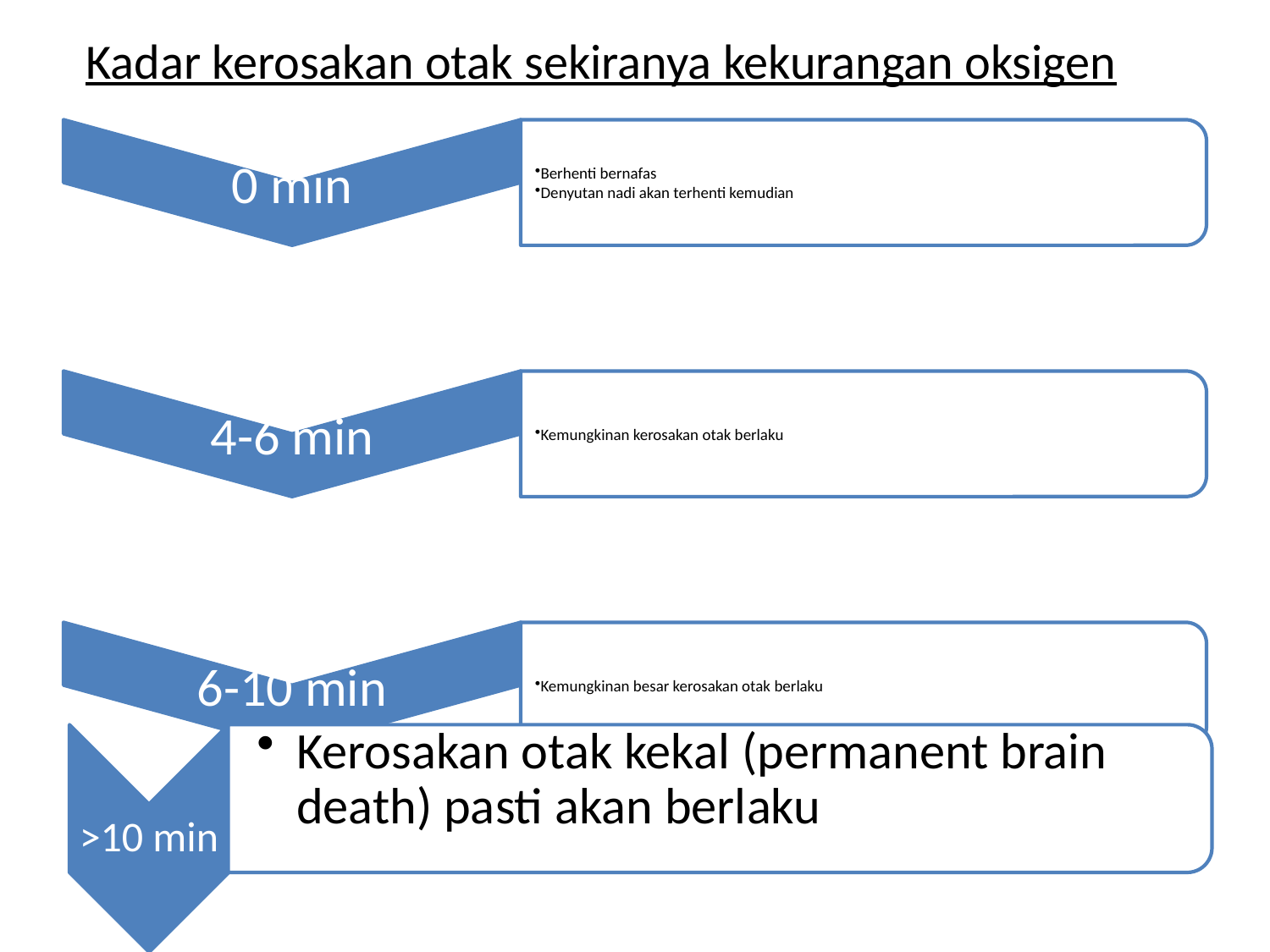

# Kadar kerosakan otak sekiranya kekurangan oksigen
0 min
Berhenti bernafas
Denyutan nadi akan terhenti kemudian
4-6 min
Kemungkinan kerosakan otak berlaku
6-10 min
Kemungkinan besar kerosakan otak berlaku

>10 min

Kerosakan otak kekal (permanent brain death) pasti akan berlaku